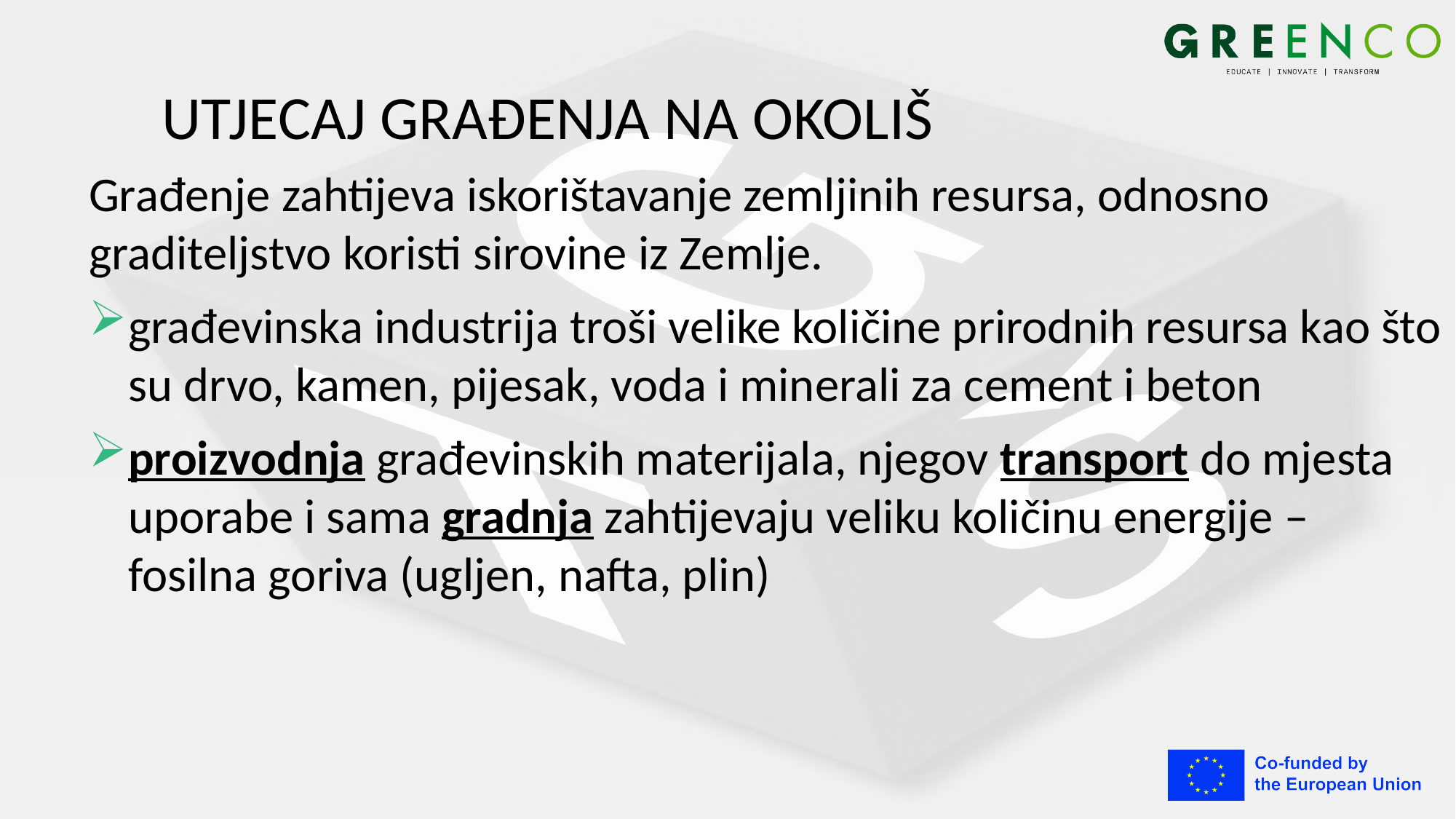

# UTJECAJ GRAĐENJA NA OKOLIŠ
Građenje zahtijeva iskorištavanje zemljinih resursa, odnosno graditeljstvo koristi sirovine iz Zemlje.
građevinska industrija troši velike količine prirodnih resursa kao što su drvo, kamen, pijesak, voda i minerali za cement i beton
proizvodnja građevinskih materijala, njegov transport do mjesta uporabe i sama gradnja zahtijevaju veliku količinu energije – fosilna goriva (ugljen, nafta, plin)